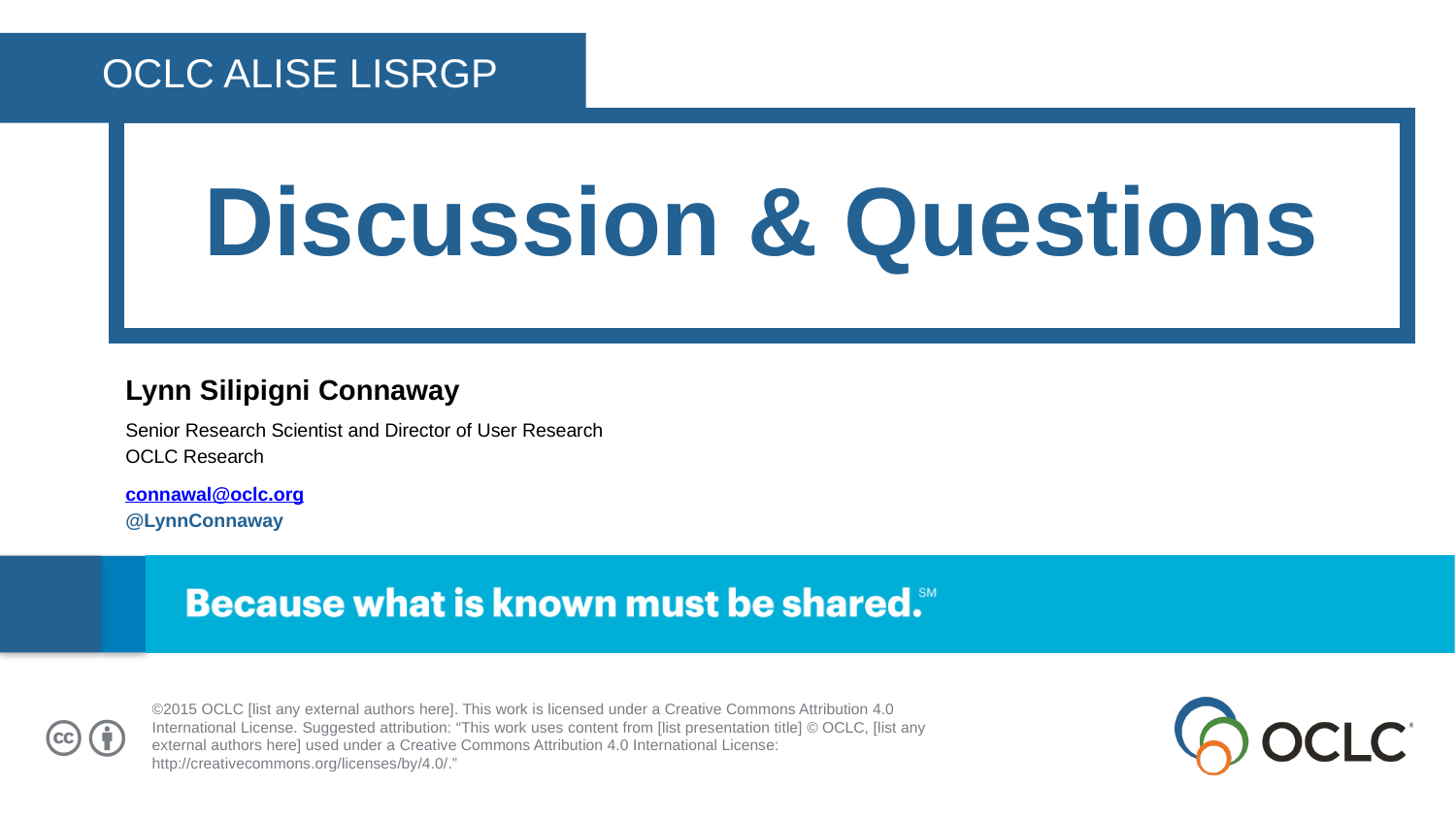

OCLC ALISE LISRGP
Discussion & Questions
Lynn Silipigni Connaway
Senior Research Scientist and Director of User Research
OCLC Research
connawal@oclc.org
@LynnConnaway
©2015 OCLC [list any external authors here]. This work is licensed under a Creative Commons Attribution 4.0 International License. Suggested attribution: “This work uses content from [list presentation title] © OCLC, [list any external authors here] used under a Creative Commons Attribution 4.0 International License: http://creativecommons.org/licenses/by/4.0/.”